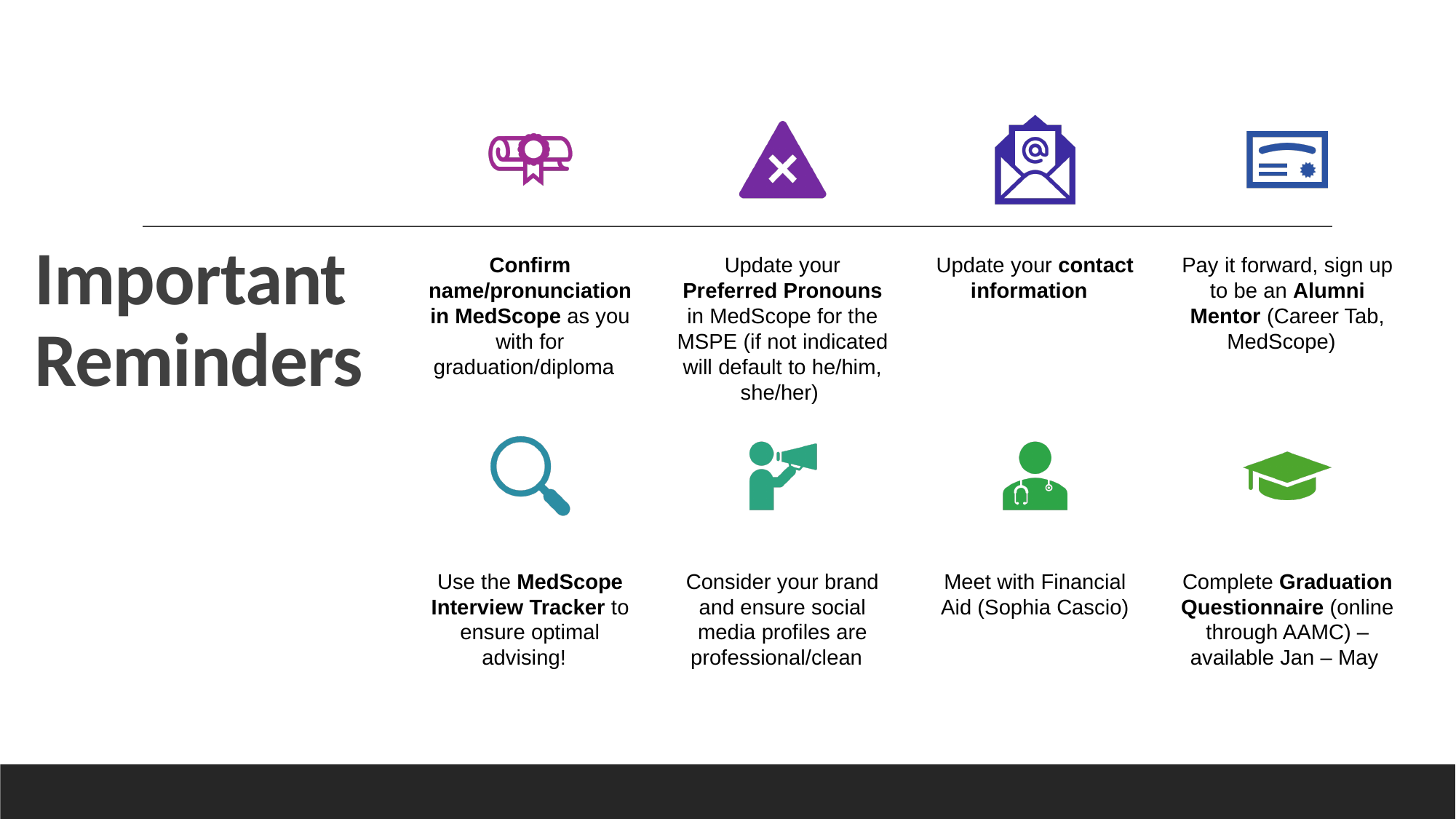

Confirm name/pronunciation in MedScope as you with for graduation/diploma
Update your Preferred Pronouns in MedScope for the MSPE (if not indicated will default to he/him, she/her)
Update your contact information
Pay it forward, sign up to be an Alumni Mentor (Career Tab, MedScope)
Use the MedScope Interview Tracker to ensure optimal advising!
Consider your brand and ensure social media profiles are professional/clean
Meet with Financial Aid (Sophia Cascio)
Complete Graduation Questionnaire (online through AAMC) – available Jan – May
# Important Reminders